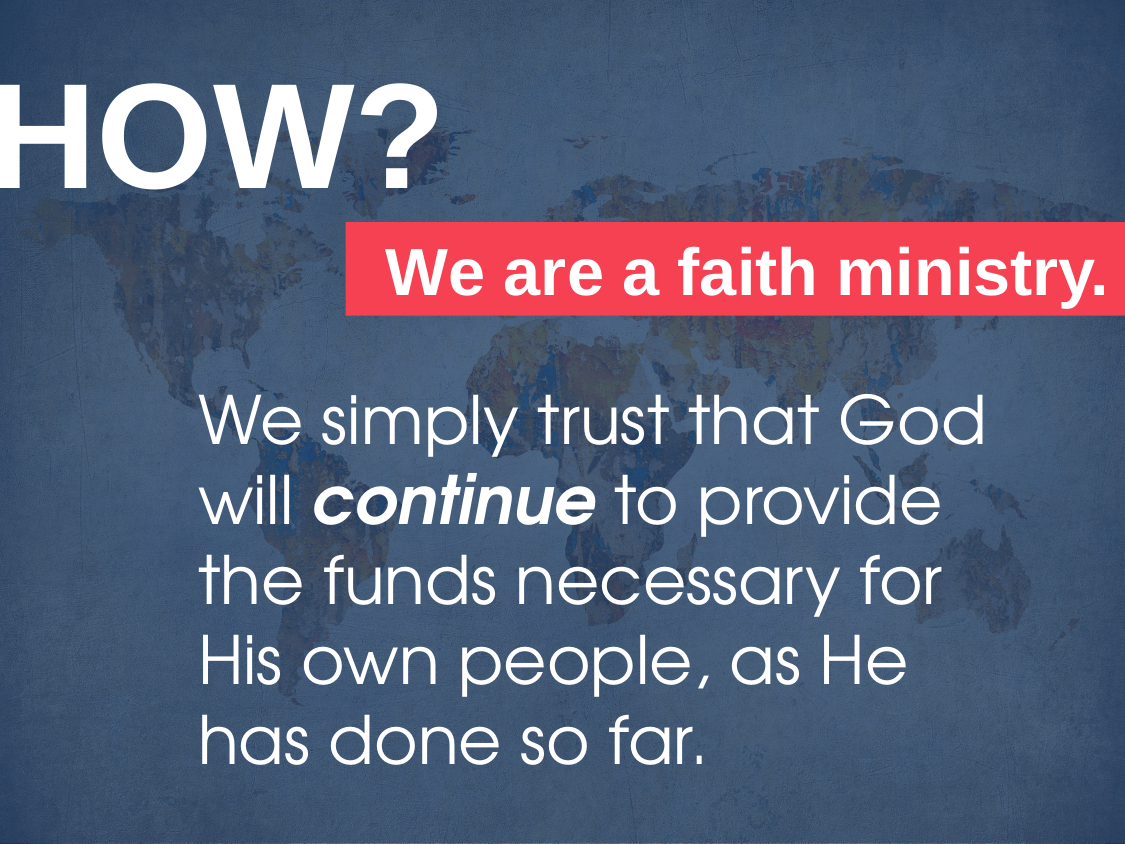

HOW?
We are a faith ministry.
We simply trust that God will continue to provide the funds necessary for His own people, as He has done so far.